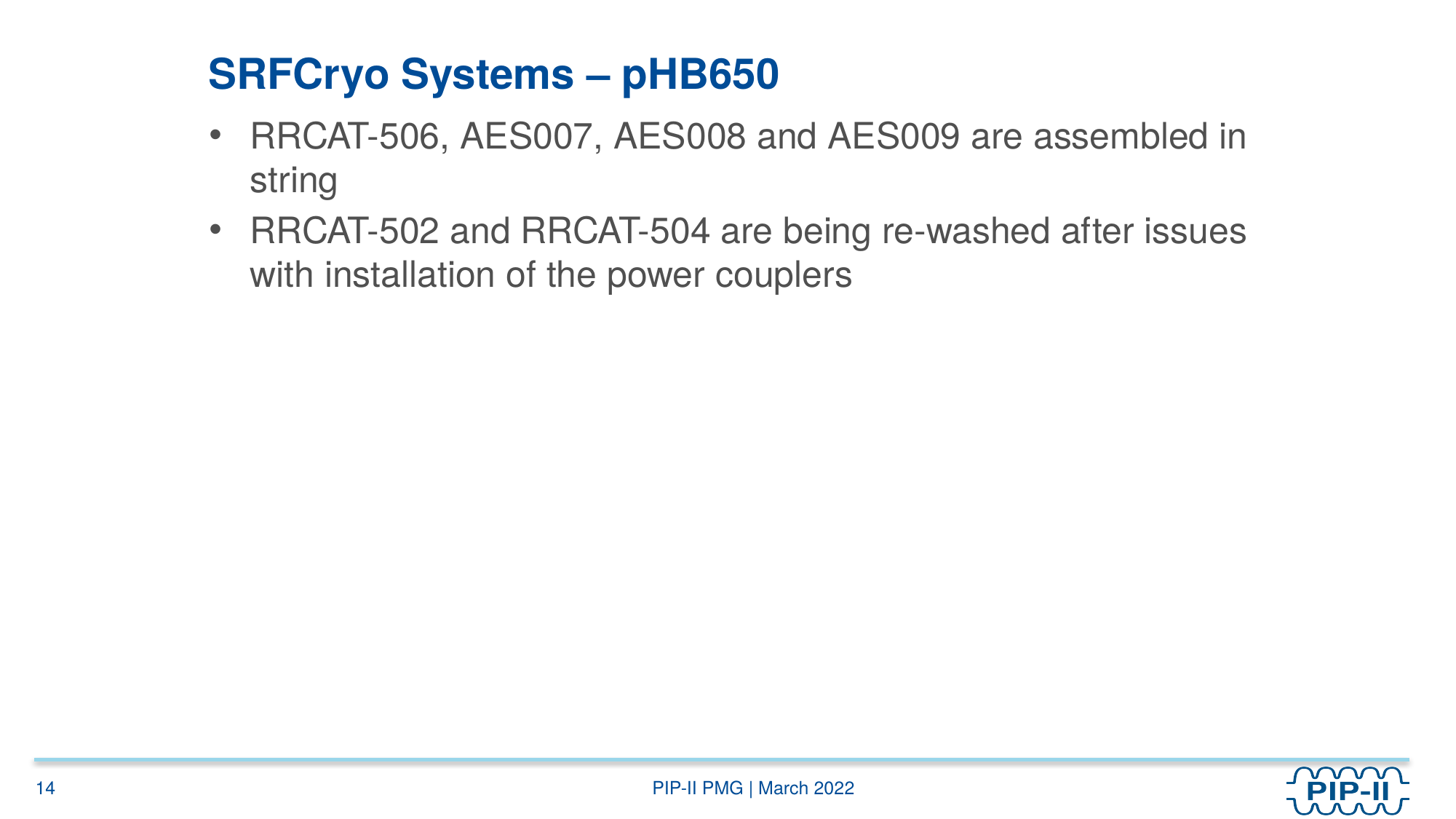

# SRFCryo Systems – pHB650
RRCAT-506, AES007, AES008 and AES009 are assembled in string
RRCAT-502 and RRCAT-504 are being re-washed after issues with installation of the power couplers

14
PIP-II PMG | March 2022